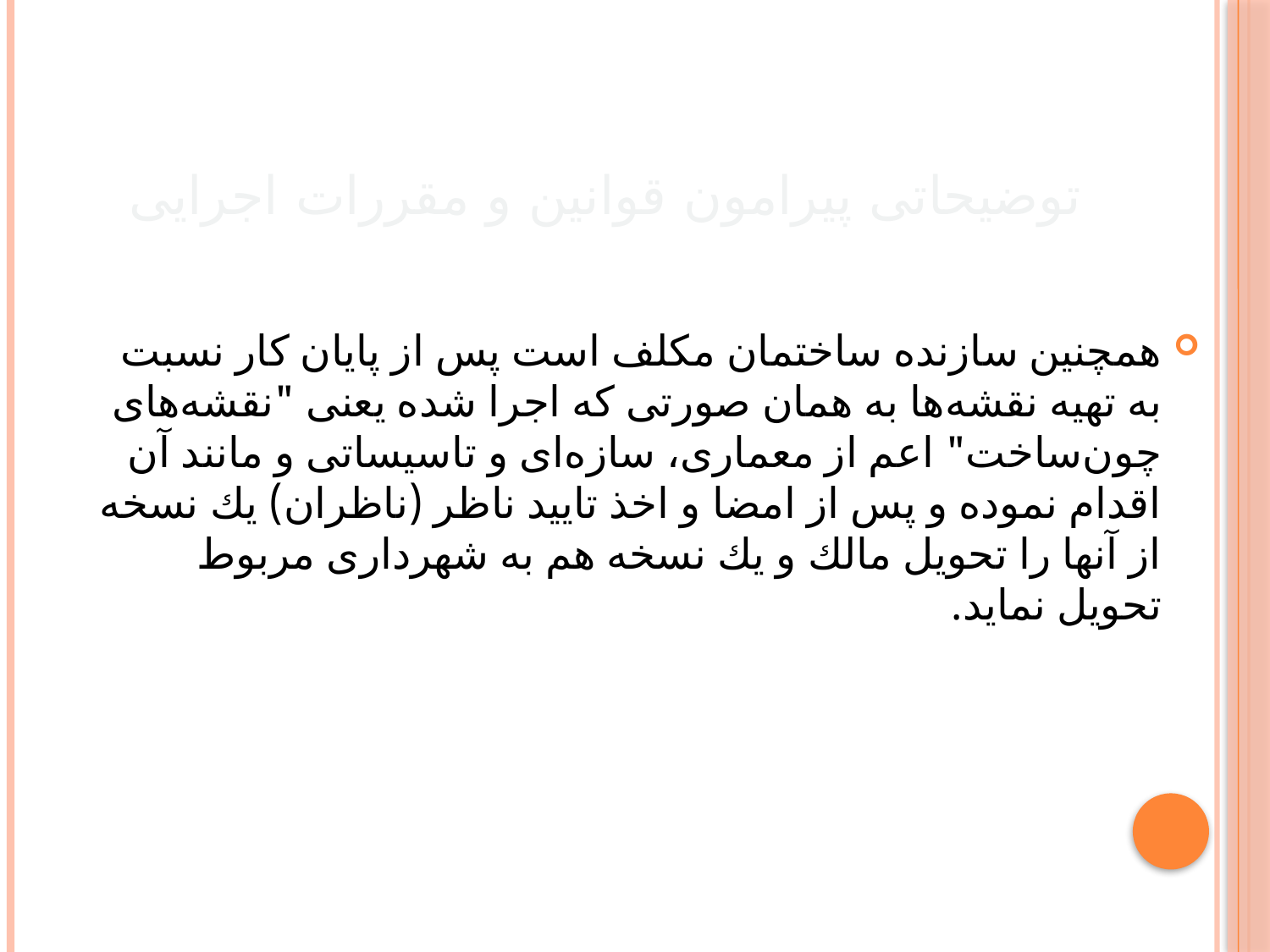

# توضیحاتی پیرامون قوانین و مقررات اجرایی
همچنین سازنده ساختمان مكلف است پس از پایان كار نسبت به تهیه نقشه‌ها به همان صورتی كه اجرا شده یعنی "نقشه‌های چون‌ساخت" اعم از معماری، سازه‌ای و تاسیساتی و مانند آن اقدام نموده و پس از امضا و اخذ تایید ناظر (ناظران) یك نسخه از آنها را تحویل مالك و یك نسخه هم به شهرداری مربوط تحویل نماید.